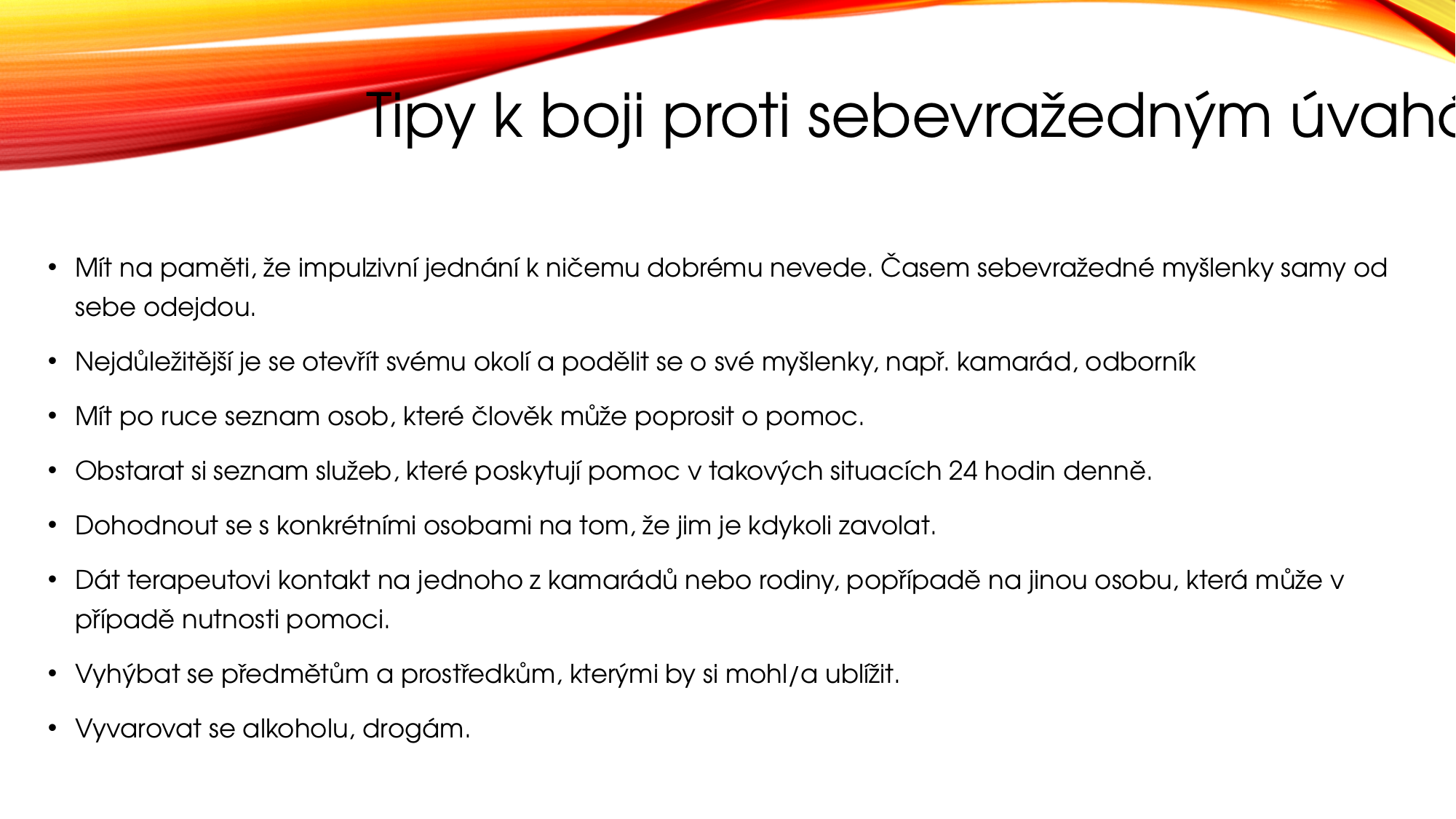

Tipy k boji proti sebevražedným úvahám
Mít na paměti, že impulzivní jednání k ničemu dobrému nevede. Časem sebevražedné myšlenky samy od sebe odejdou.
Nejdůležitější je se otevřít svému okolí a podělit se o své myšlenky, např. kamarád, odborník
Mít po ruce seznam osob, které člověk může poprosit o pomoc.
Obstarat si seznam služeb, které poskytují pomoc v takových situacích 24 hodin denně.
Dohodnout se s konkrétními osobami na tom, že jim je kdykoli zavolat.
Dát terapeutovi kontakt na jednoho z kamarádů nebo rodiny, popřípadě na jinou osobu, která může v případě nutnosti pomoci.
Vyhýbat se předmětům a prostředkům, kterými by si mohl/a ublížit.
Vyvarovat se alkoholu, drogám.